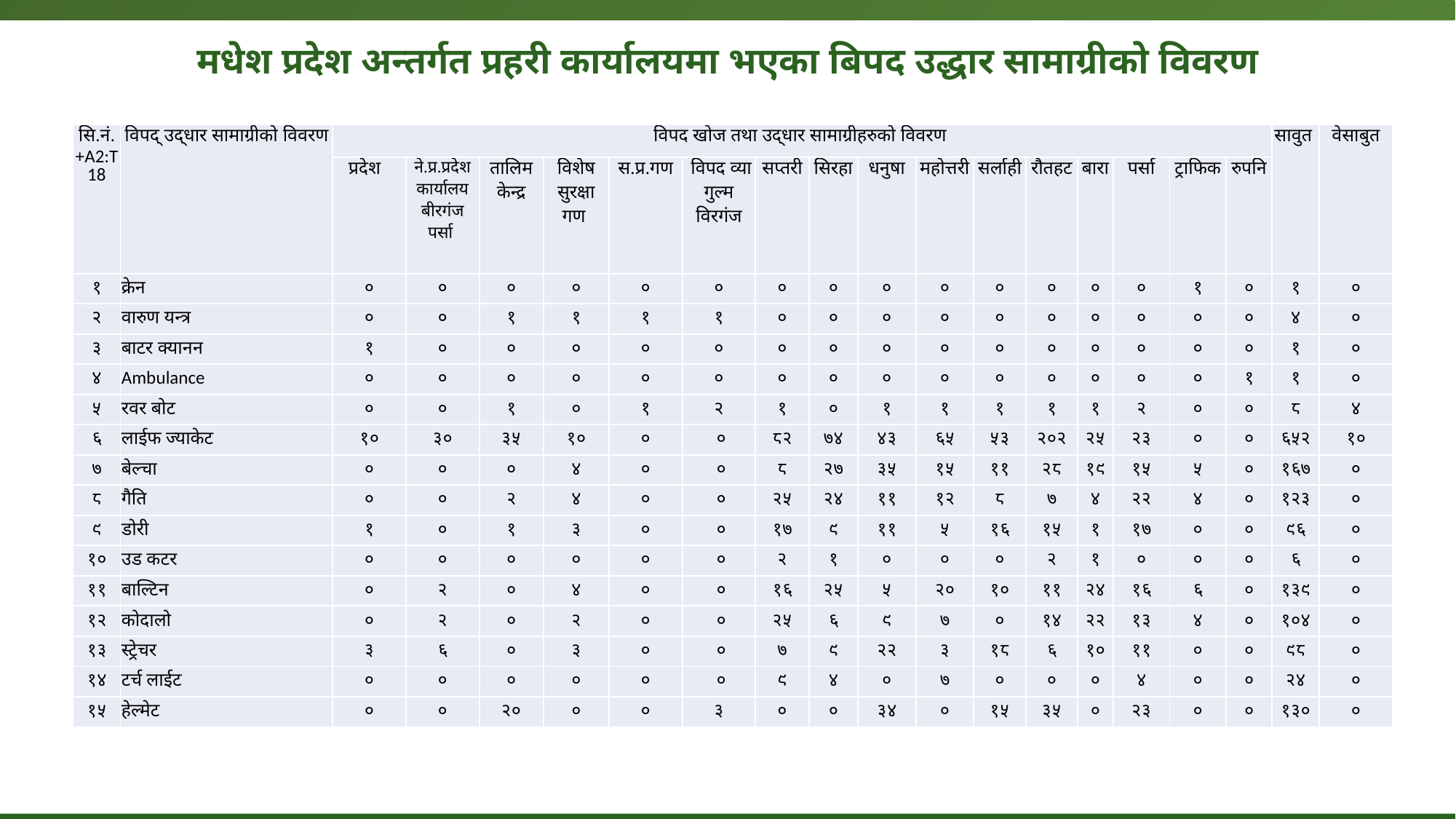

# मधेश प्रदेश अन्तर्गत प्रहरी कार्यालयमा भएका बिपद उद्धार सामाग्रीको विवरण
| सि.नं.+A2:T18 | विपद् उद्धार सामाग्रीको विवरण | विपद खोज तथा उद्धार सामाग्रीहरुको विवरण |  |  |  |  |  |  |  |  |  |  |  |  |  |  |  | सावुत | वेसाबुत |
| --- | --- | --- | --- | --- | --- | --- | --- | --- | --- | --- | --- | --- | --- | --- | --- | --- | --- | --- | --- |
|  |  | प्रदेश | ने.प्र.प्रदेश कार्यालय बीरगंज पर्सा | तालिम केन्द्र | विशेष सुरक्षा गण | स.प्र.गण | विपद व्या गुल्म विरगंज | सप्तरी | सिरहा | धनुषा | महोत्तरी | सर्लाही | रौतहट | बारा | पर्सा | ट्राफिक | रुपनि |  |  |
| १ | क्रेन | ० | ० | ० | ० | ० | ० | ० | ० | ० | ० | ० | ० | ० | ० | १ | ० | १ | ० |
| २ | वारुण यन्त्र | ० | ० | १ | १ | १ | १ | ० | ० | ० | ० | ० | ० | ० | ० | ० | ० | ४ | ० |
| ३ | बाटर क्यानन | १ | ० | ० | ० | ० | ० | ० | ० | ० | ० | ० | ० | ० | ० | ० | ० | १ | ० |
| ४ | Ambulance | ० | ० | ० | ० | ० | ० | ० | ० | ० | ० | ० | ० | ० | ० | ० | १ | १ | ० |
| ५ | रवर बोट | ० | ० | १ | ० | १ | २ | १ | ० | १ | १ | १ | १ | १ | २ | ० | ० | ८ | ४ |
| ६ | लाईफ ज्याकेट | १० | ३० | ३५ | १० | ० | ० | ८२ | ७४ | ४३ | ६५ | ५३ | २०२ | २५ | २३ | ० | ० | ६५२ | १० |
| ७ | बेल्चा | ० | ० | ० | ४ | ० | ० | ८ | २७ | ३५ | १५ | ११ | २८ | १९ | १५ | ५ | ० | १६७ | ० |
| ८ | गैति | ० | ० | २ | ४ | ० | ० | २५ | २४ | ११ | १२ | ८ | ७ | ४ | २२ | ४ | ० | १२३ | ० |
| ९ | डोरी | १ | ० | १ | ३ | ० | ० | १७ | ९ | ११ | ५ | १६ | १५ | १ | १७ | ० | ० | ९६ | ० |
| १० | उड कटर | ० | ० | ० | ० | ० | ० | २ | १ | ० | ० | ० | २ | १ | ० | ० | ० | ६ | ० |
| ११ | बाल्टिन | ० | २ | ० | ४ | ० | ० | १६ | २५ | ५ | २० | १० | ११ | २४ | १६ | ६ | ० | १३९ | ० |
| १२ | कोदालो | ० | २ | ० | २ | ० | ० | २५ | ६ | ९ | ७ | ० | १४ | २२ | १३ | ४ | ० | १०४ | ० |
| १३ | स्ट्रेचर | ३ | ६ | ० | ३ | ० | ० | ७ | ९ | २२ | ३ | १८ | ६ | १० | ११ | ० | ० | ९८ | ० |
| १४ | टर्च लाईट | ० | ० | ० | ० | ० | ० | ९ | ४ | ० | ७ | ० | ० | ० | ४ | ० | ० | २४ | ० |
| १५ | हेल्मेट | ० | ० | २० | ० | ० | ३ | ० | ० | ३४ | ० | १५ | ३५ | ० | २३ | ० | ० | १३० | ० |